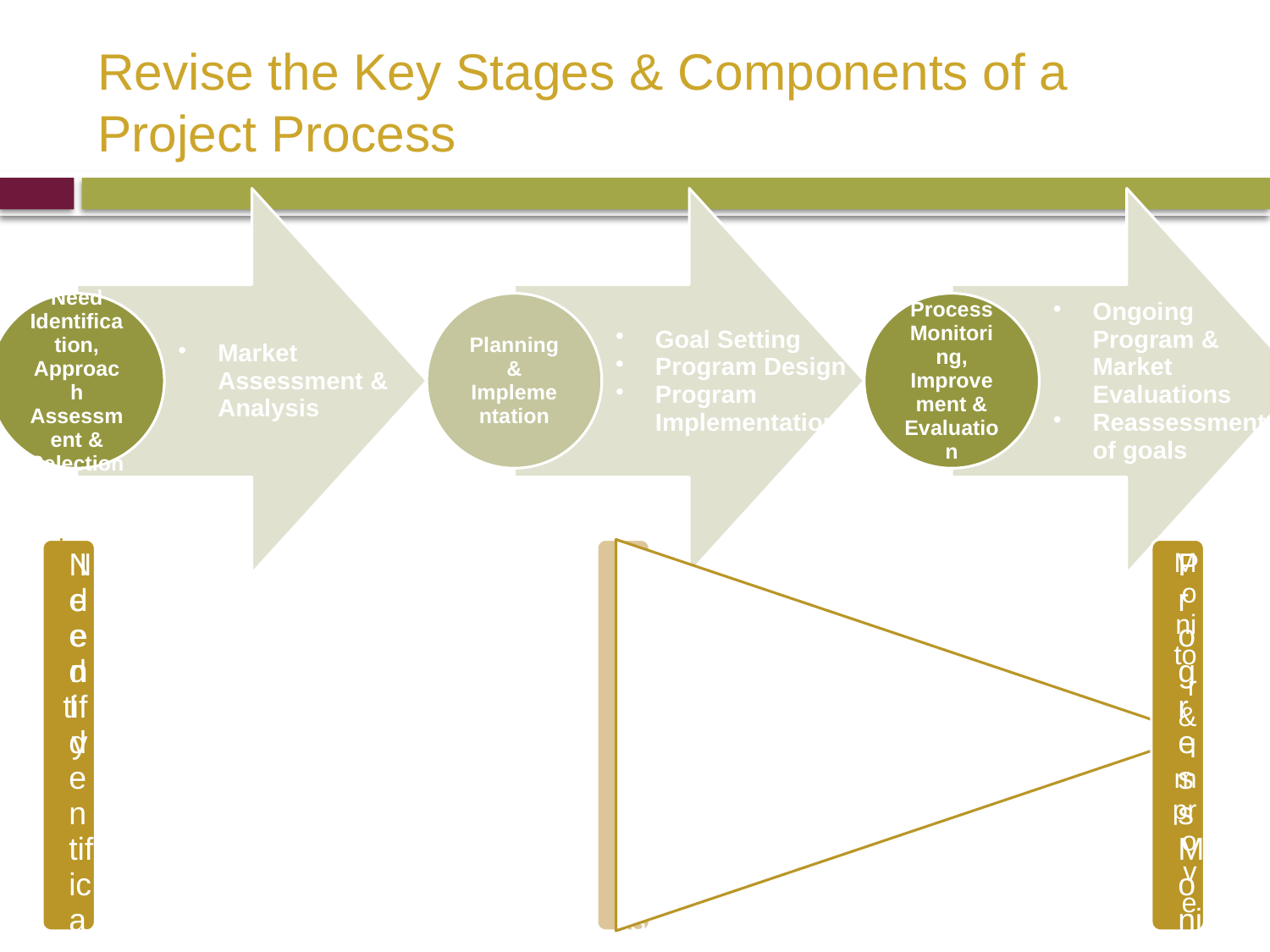

# Revise the Key Stages & Components of a Project Process
Need Identification, Approach Assessment & Selection
Market Assessment & Analysis
Planning & Implementation
Goal Setting
Program Design
Process Monitoring, Improvement & Evaluation
Ongoing Program & Market Evaluations
Program Implementation
Reassessment of goals